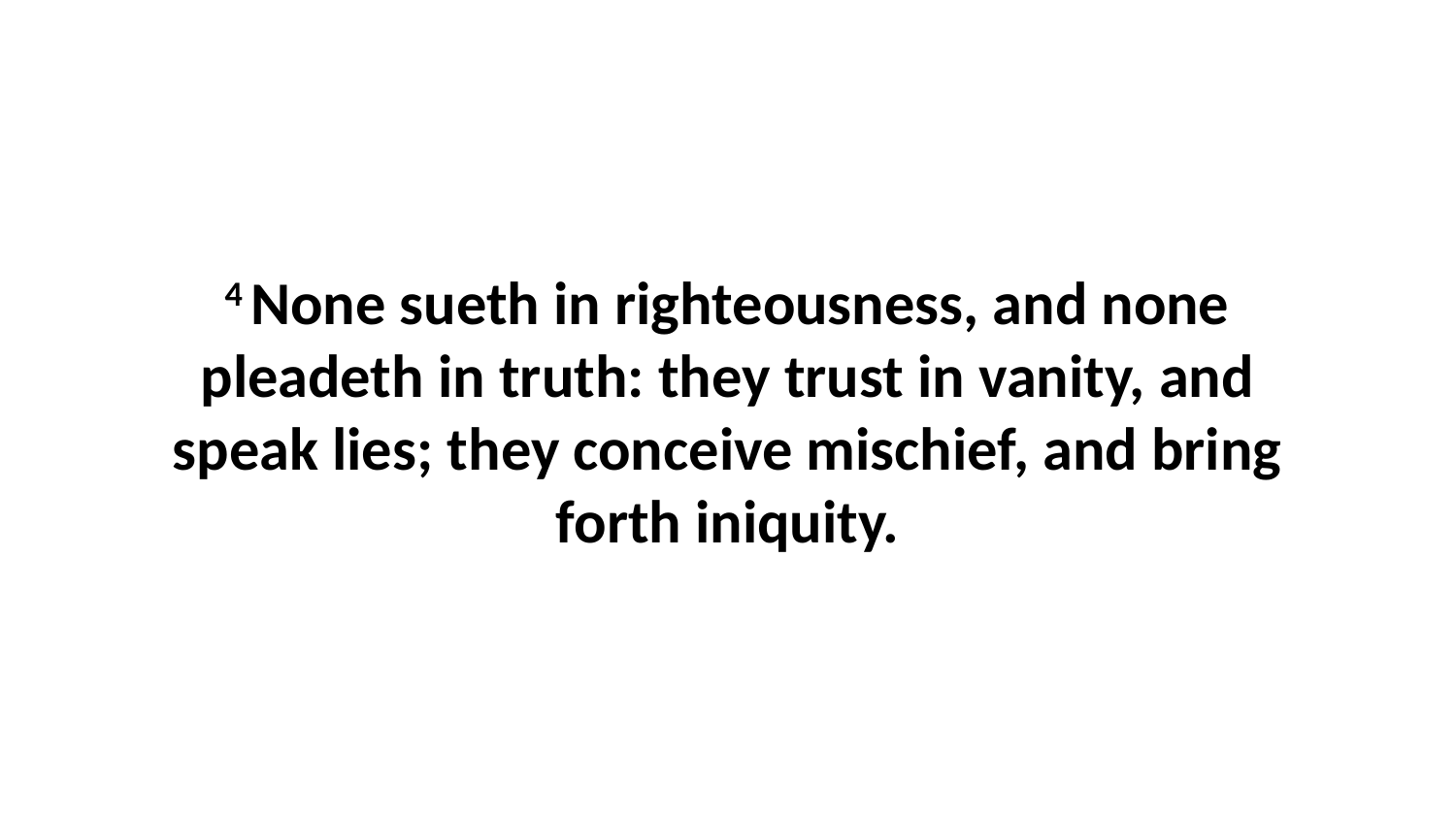

4 None sueth in righteousness, and none pleadeth in truth: they trust in vanity, and speak lies; they conceive mischief, and bring forth iniquity.